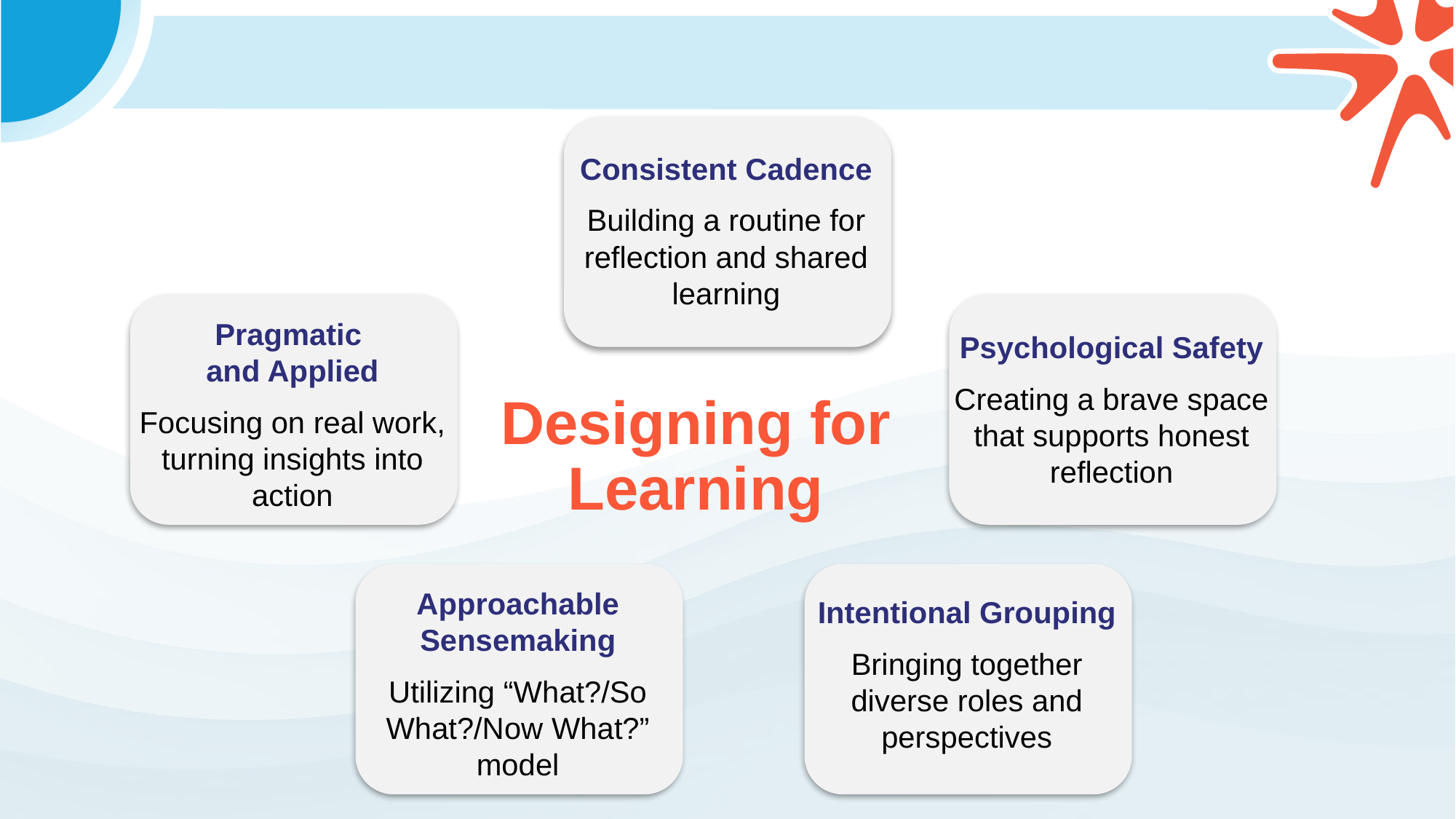

Consistent Cadence
Building a routine for reflection and shared learning

Pragmatic
and Applied
Focusing on real work, turning insights into action
Psychological Safety
Creating a brave space that supports honest reflection

# Designing for Learning

Approachable Sensemaking
Utilizing “What?/So What?/Now What?” model
Intentional Grouping
Bringing together diverse roles and perspectives